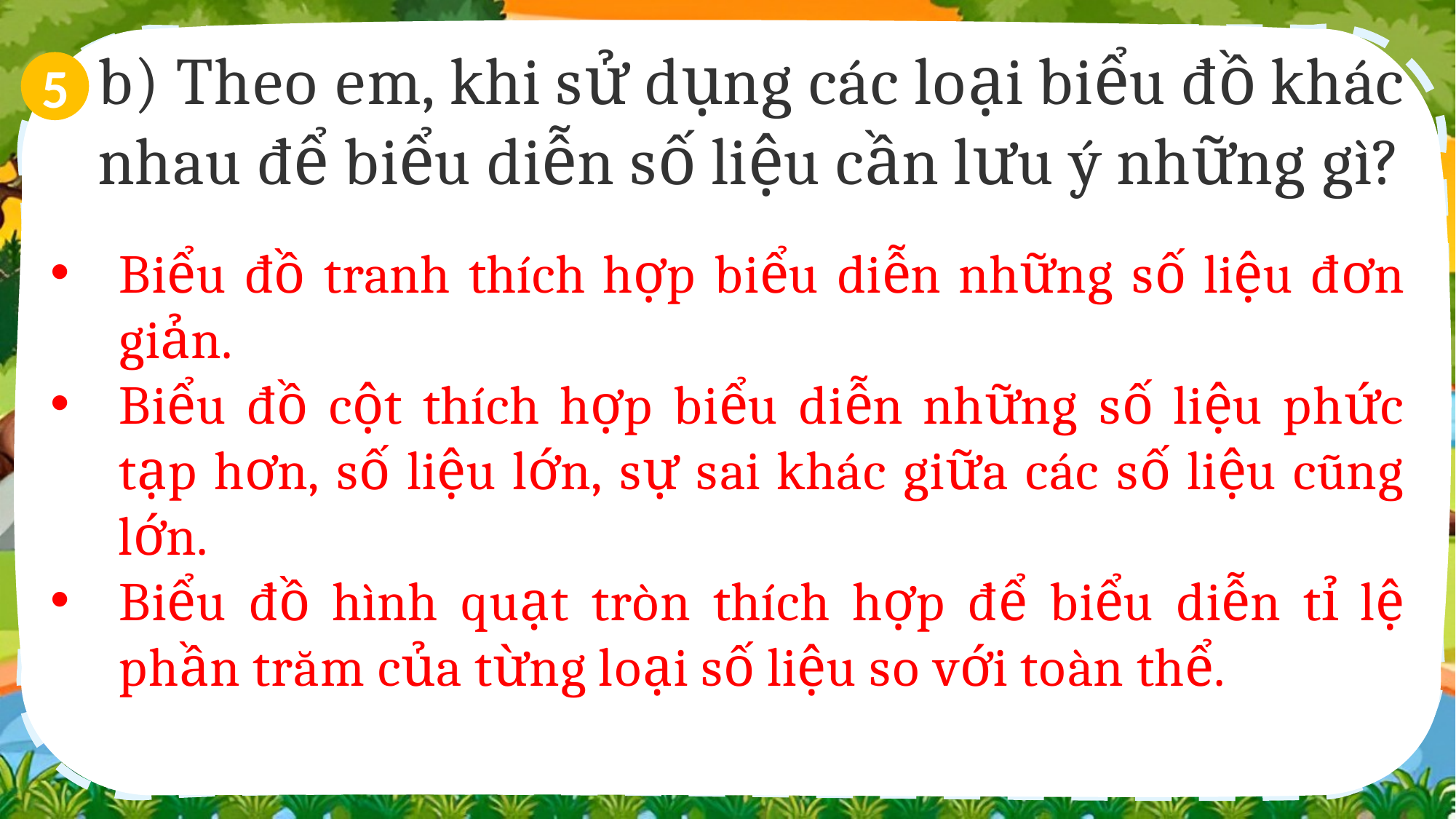

b) Theo em, khi sử dụng các loại biểu đồ khác nhau để biểu diễn số liệu cần lưu ý những gì?
5
Biểu đồ tranh thích hợp biểu diễn những số liệu đơn giản.
Biểu đồ cột thích hợp biểu diễn những số liệu phức tạp hơn, số liệu lớn, sự sai khác giữa các số liệu cũng lớn.
Biểu đồ hình quạt tròn thích hợp để biểu diễn tỉ lệ phần trăm của từng loại số liệu so với toàn thể.